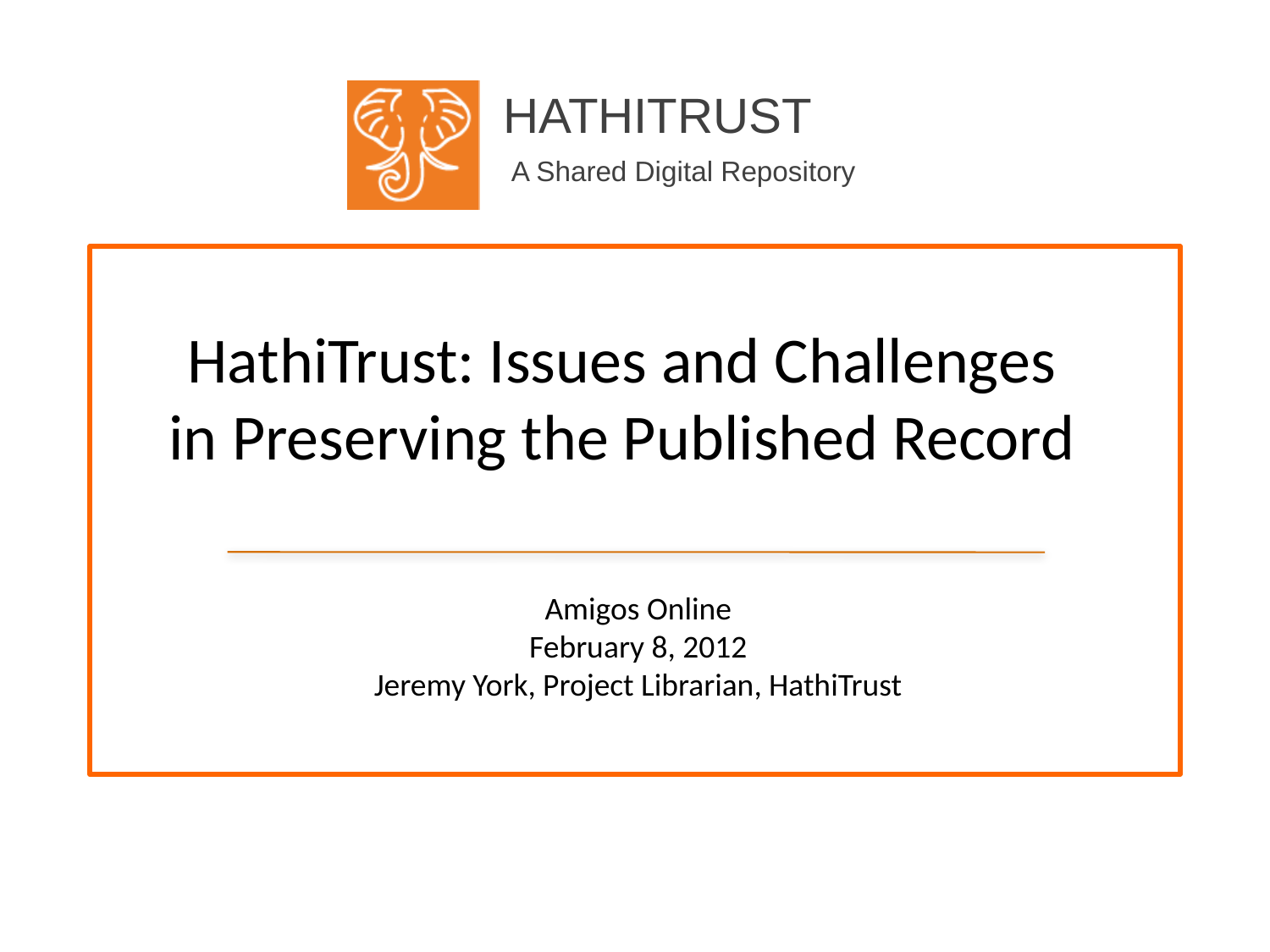

# HathiTrust: Issues and Challenges in Preserving the Published Record
Amigos Online
February 8, 2012
Jeremy York, Project Librarian, HathiTrust